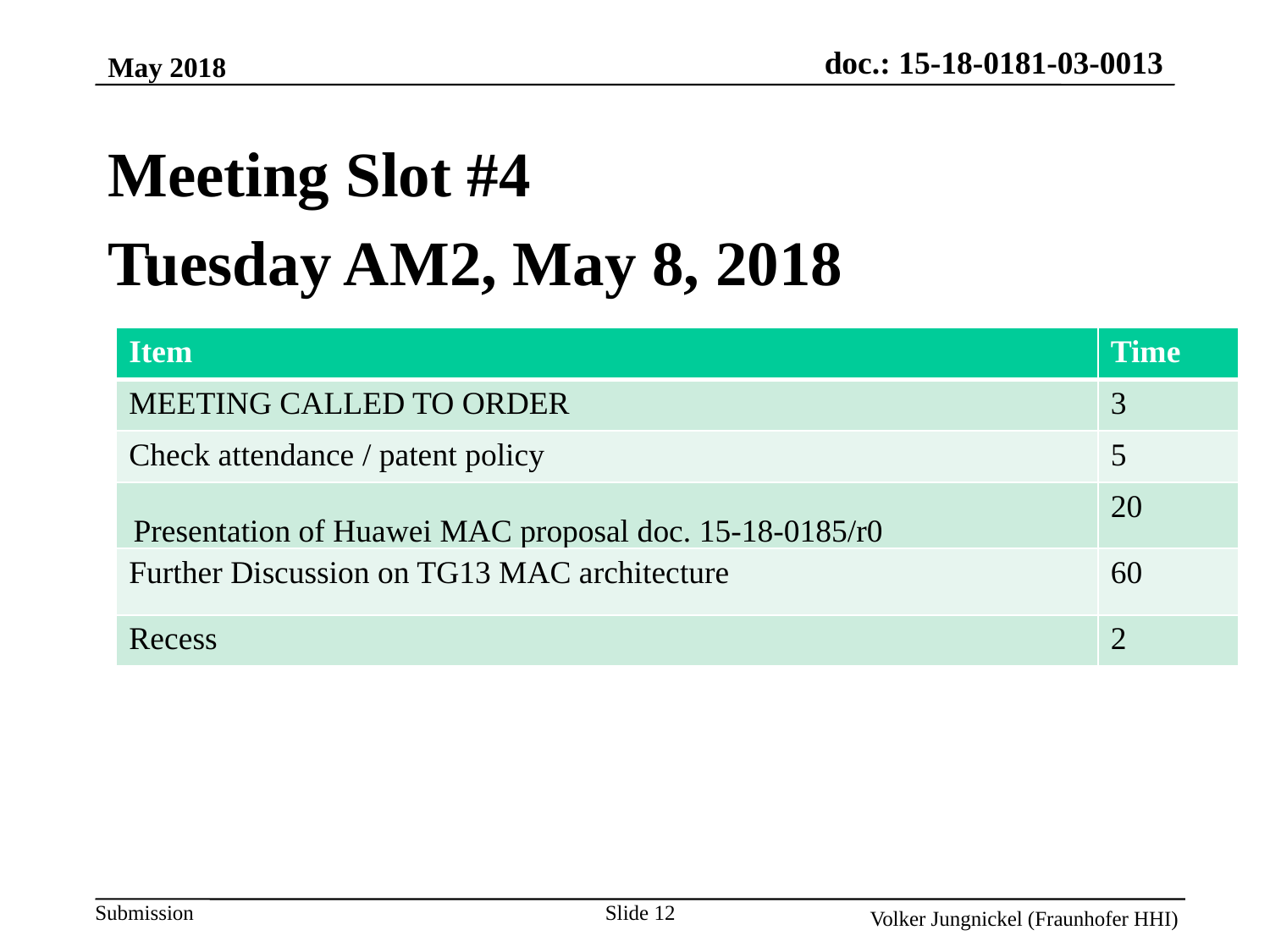

May 2018
Meeting Slot #4
Tuesday AM2, May 8, 2018

| Item | Time |
| --- | --- |
| MEETING CALLED TO ORDER | 3 |
| Check attendance / patent policy | 5 |
| Presentation of Huawei MAC proposal doc. 15-18-0185/r0 | 20 |
| Further Discussion on TG13 MAC architecture | 60 |
| Recess | 2 |
Slide 12
Volker Jungnickel (Fraunhofer HHI)